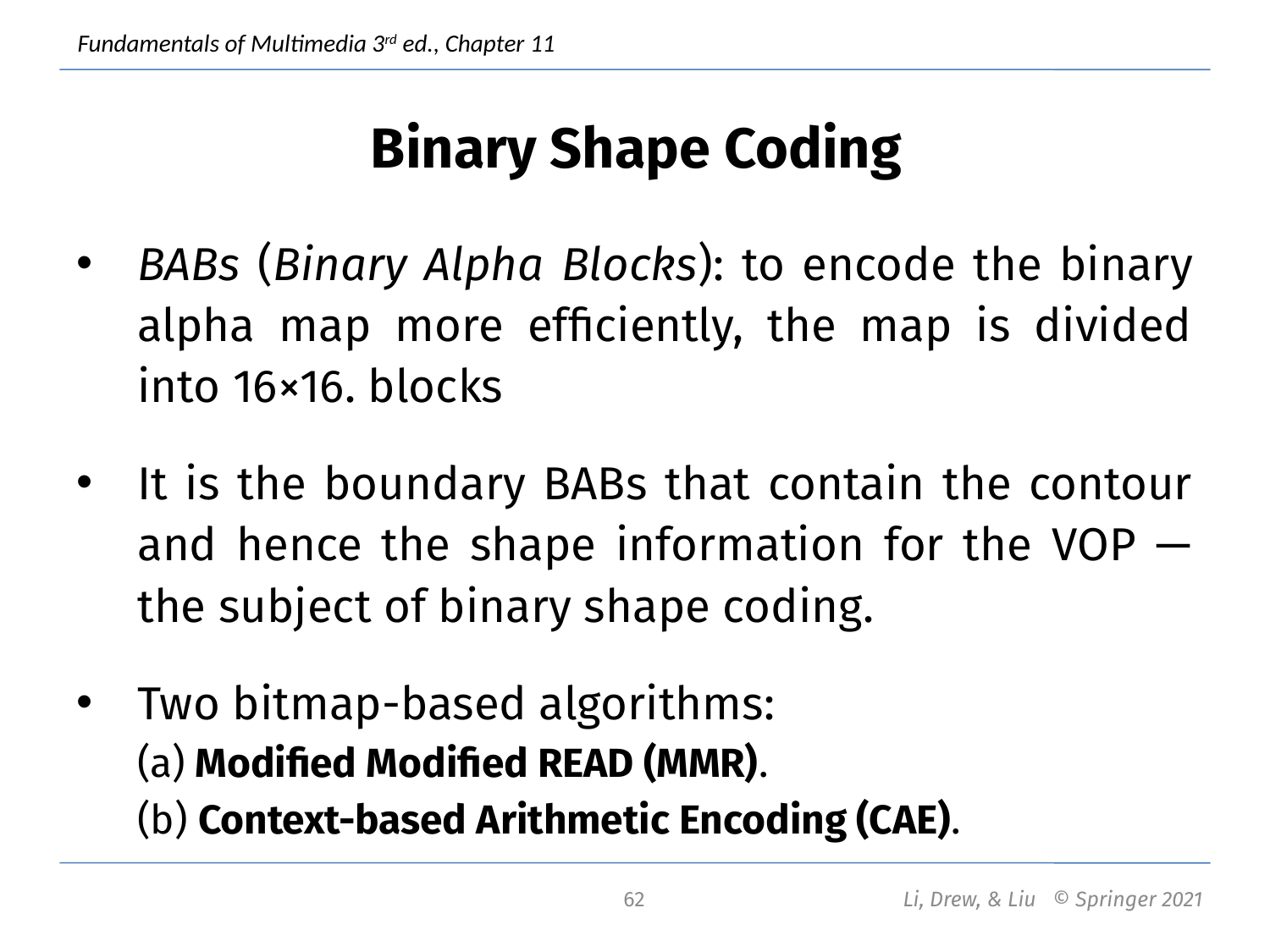

# Binary Shape Coding
BABs (Binary Alpha Blocks): to encode the binary alpha map more efficiently, the map is divided into 16×16. blocks
It is the boundary BABs that contain the contour and hence the shape information for the VOP — the subject of binary shape coding.
Two bitmap-based algorithms:
(a) Modified Modified READ (MMR).
(b) Context-based Arithmetic Encoding (CAE).
62
Li, Drew, & Liu   © Springer 2021